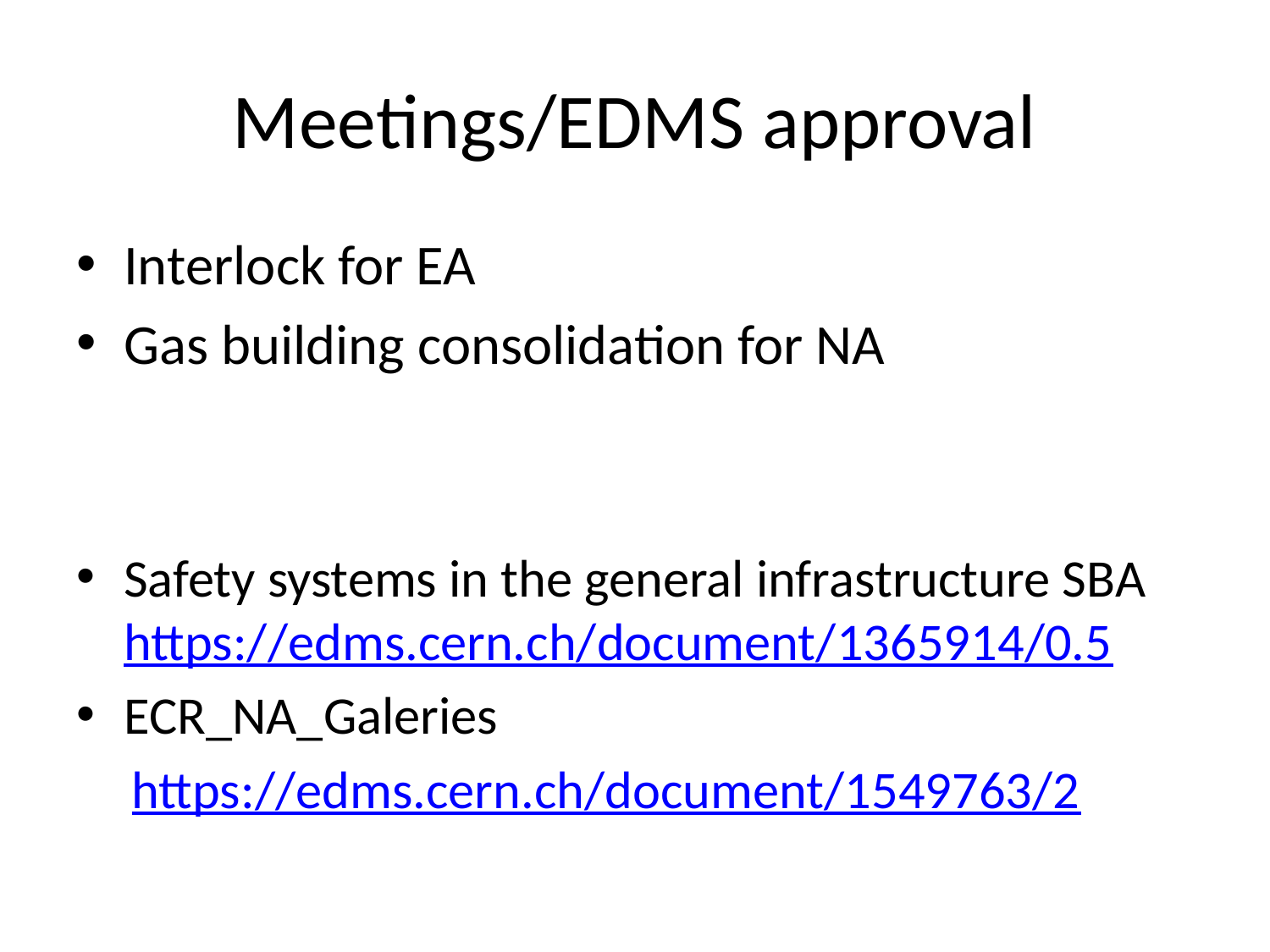

# Meetings/EDMS approval
Interlock for EA
Gas building consolidation for NA

Safety systems in the general infrastructure SBA https://edms.cern.ch/document/1365914/0.5
ECR_NA_Galeries
https://edms.cern.ch/document/1549763/2